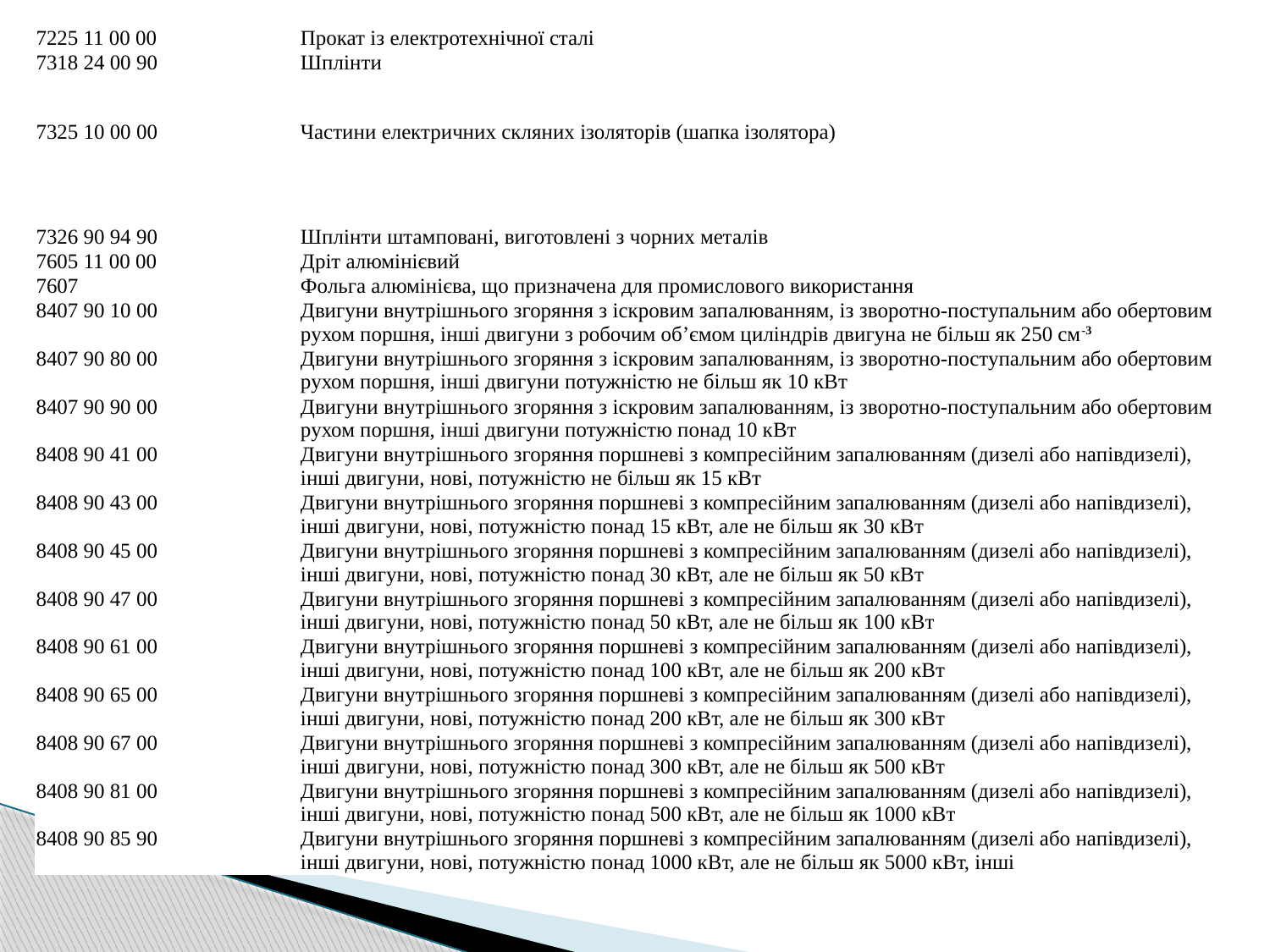

| 7225 11 00 00 | Прокат із електротехнічної сталі |
| --- | --- |
| 7318 24 00 90 | Шплінти |
| 7325 10 00 00 | Частини електричних скляних ізоляторів (шапка ізолятора) |
| 7326 90 94 90 | Шплінти штамповані, виготовлені з чорних металів |
| 7605 11 00 00 | Дріт алюмінієвий |
| 7607 | Фольга алюмінієва, що призначена для промислового використання |
| 8407 90 10 00 | Двигуни внутрішнього згоряння з іскровим запалюванням, із зворотно-поступальним або обертовим рухом поршня, інші двигуни з робочим об’ємом циліндрів двигуна не більш як 250 см-3 |
| 8407 90 80 00 | Двигуни внутрішнього згоряння з іскровим запалюванням, із зворотно-поступальним або обертовим рухом поршня, інші двигуни потужністю не більш як 10 кВт |
| 8407 90 90 00 | Двигуни внутрішнього згоряння з іскровим запалюванням, із зворотно-поступальним або обертовим рухом поршня, інші двигуни потужністю понад 10 кВт |
| 8408 90 41 00 | Двигуни внутрішнього згоряння поршневі з компресійним запалюванням (дизелі або напівдизелі), інші двигуни, нові, потужністю не більш як 15 кВт |
| 8408 90 43 00 | Двигуни внутрішнього згоряння поршневі з компресійним запалюванням (дизелі або напівдизелі), інші двигуни, нові, потужністю понад 15 кВт, але не більш як 30 кВт |
| 8408 90 45 00 | Двигуни внутрішнього згоряння поршневі з компресійним запалюванням (дизелі або напівдизелі), інші двигуни, нові, потужністю понад 30 кВт, але не більш як 50 кВт |
| 8408 90 47 00 | Двигуни внутрішнього згоряння поршневі з компресійним запалюванням (дизелі або напівдизелі), інші двигуни, нові, потужністю понад 50 кВт, але не більш як 100 кВт |
| 8408 90 61 00 | Двигуни внутрішнього згоряння поршневі з компресійним запалюванням (дизелі або напівдизелі), інші двигуни, нові, потужністю понад 100 кВт, але не більш як 200 кВт |
| 8408 90 65 00 | Двигуни внутрішнього згоряння поршневі з компресійним запалюванням (дизелі або напівдизелі), інші двигуни, нові, потужністю понад 200 кВт, але не більш як 300 кВт |
| 8408 90 67 00 | Двигуни внутрішнього згоряння поршневі з компресійним запалюванням (дизелі або напівдизелі), інші двигуни, нові, потужністю понад 300 кВт, але не більш як 500 кВт |
| 8408 90 81 00 | Двигуни внутрішнього згоряння поршневі з компресійним запалюванням (дизелі або напівдизелі), інші двигуни, нові, потужністю понад 500 кВт, але не більш як 1000 кВт |
| 8408 90 85 90 | Двигуни внутрішнього згоряння поршневі з компресійним запалюванням (дизелі або напівдизелі), інші двигуни, нові, потужністю понад 1000 кВт, але не більш як 5000 кВт, інші |